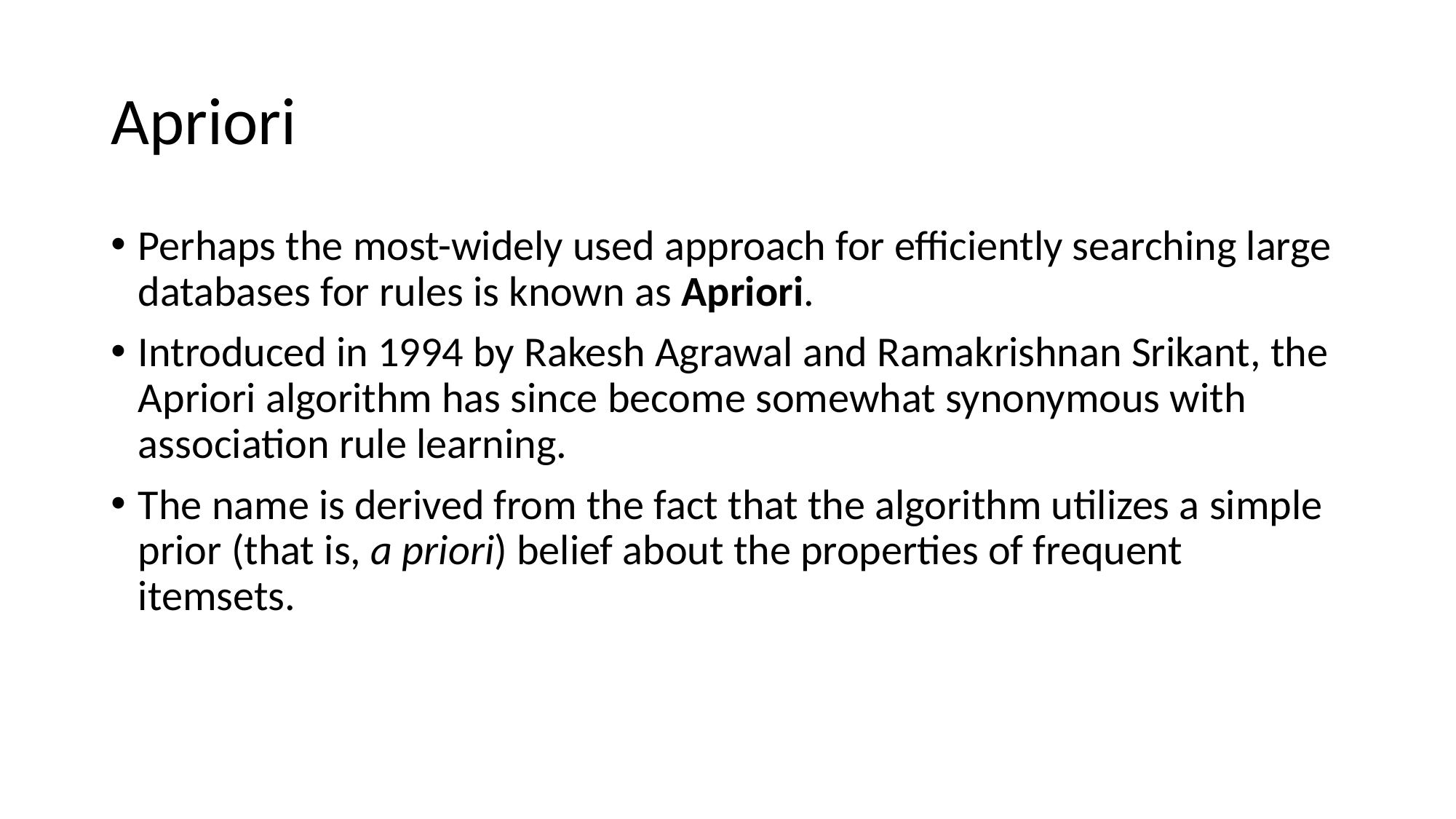

# Apriori
Perhaps the most-widely used approach for efficiently searching large databases for rules is known as Apriori.
Introduced in 1994 by Rakesh Agrawal and Ramakrishnan Srikant, the Apriori algorithm has since become somewhat synonymous with association rule learning.
The name is derived from the fact that the algorithm utilizes a simple prior (that is, a priori) belief about the properties of frequent itemsets.